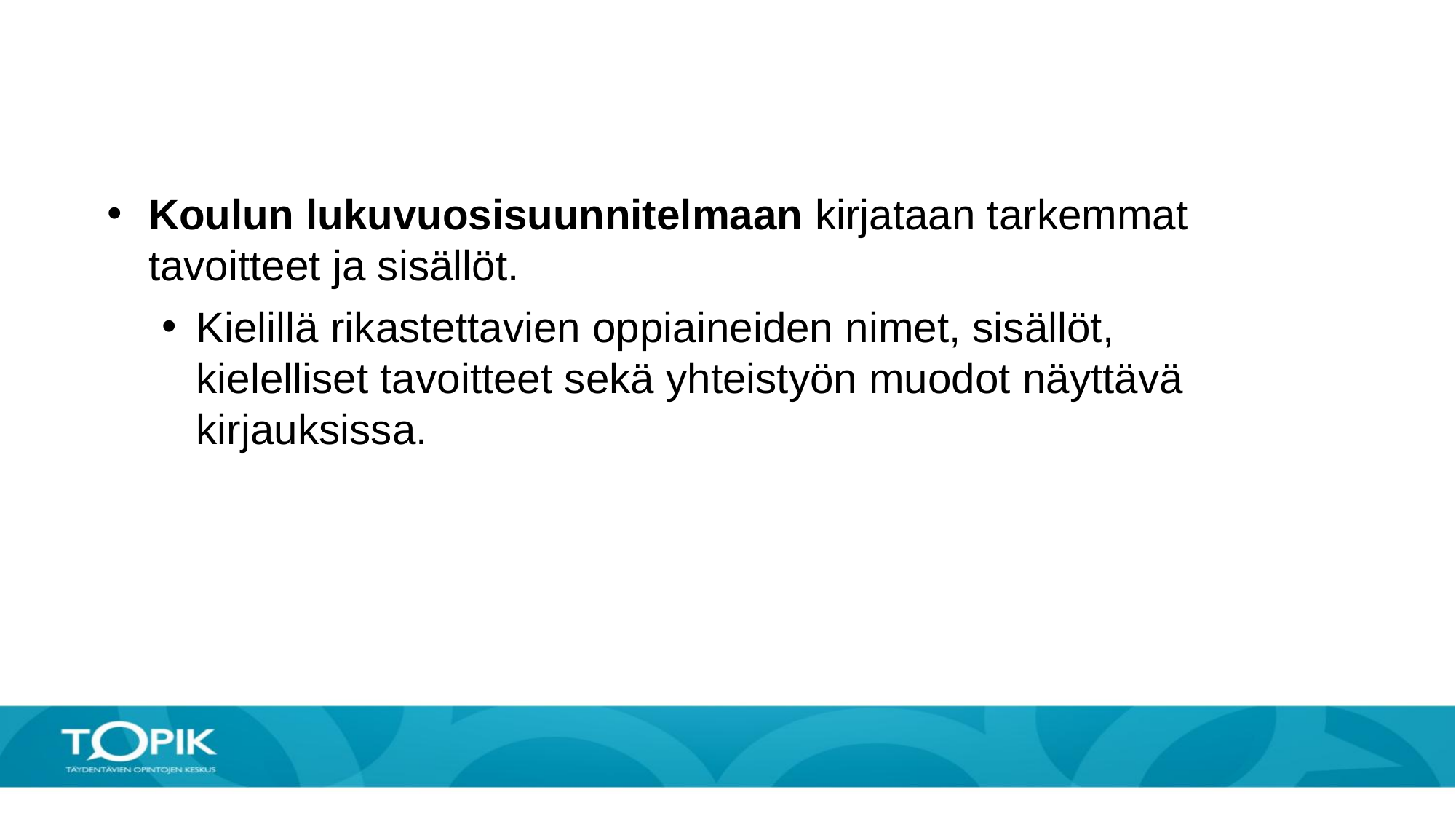

#
Koulun lukuvuosisuunnitelmaan kirjataan tarkemmat tavoitteet ja sisällöt.
Kielillä rikastettavien oppiaineiden nimet, sisällöt, kielelliset tavoitteet sekä yhteistyön muodot näyttävä kirjauksissa.